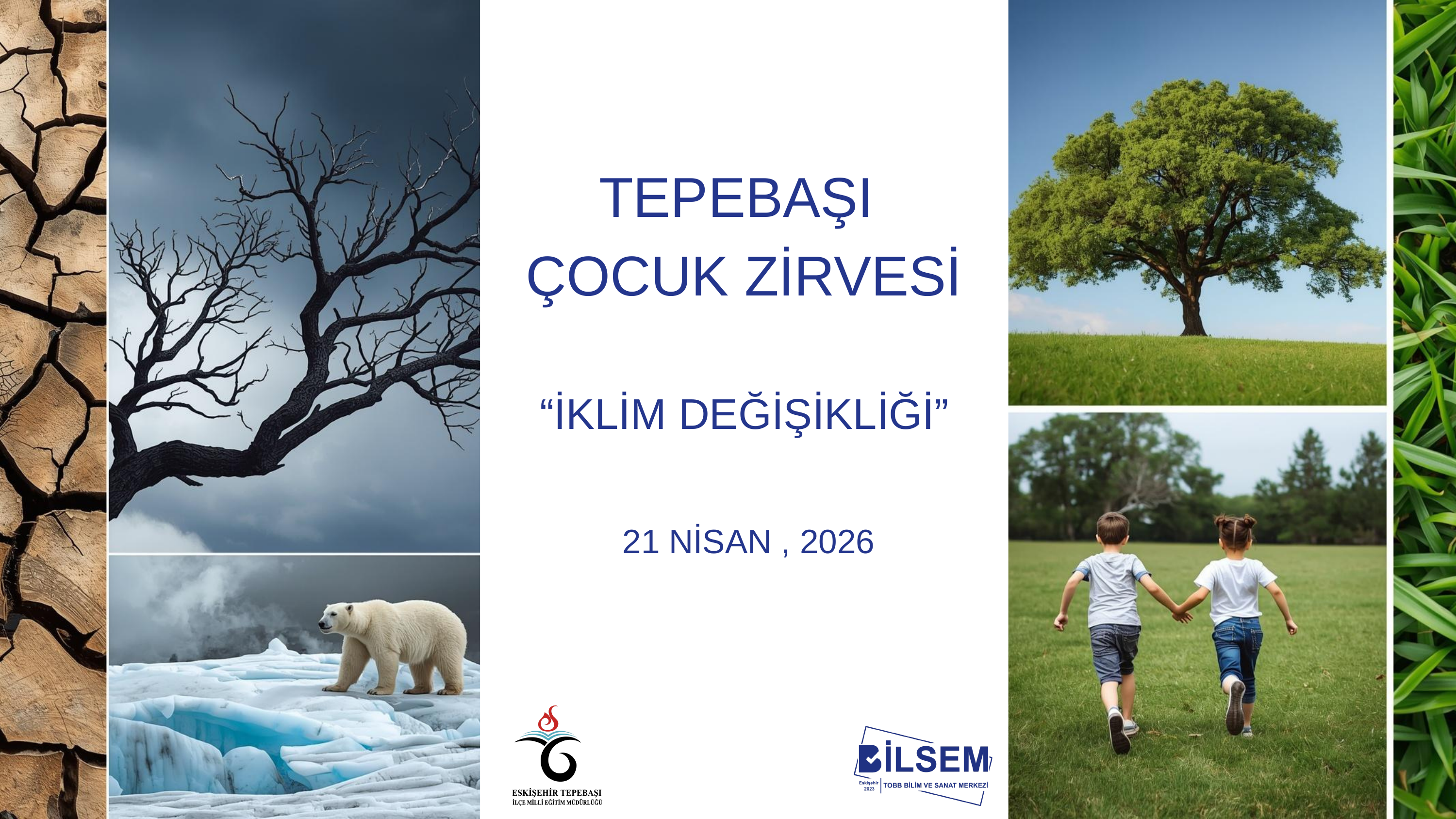

TEPEBAŞI
ÇOCUK ZİRVESİ
“İKLİM DEĞİŞİKLİĞİ”
21 NİSAN , 2026